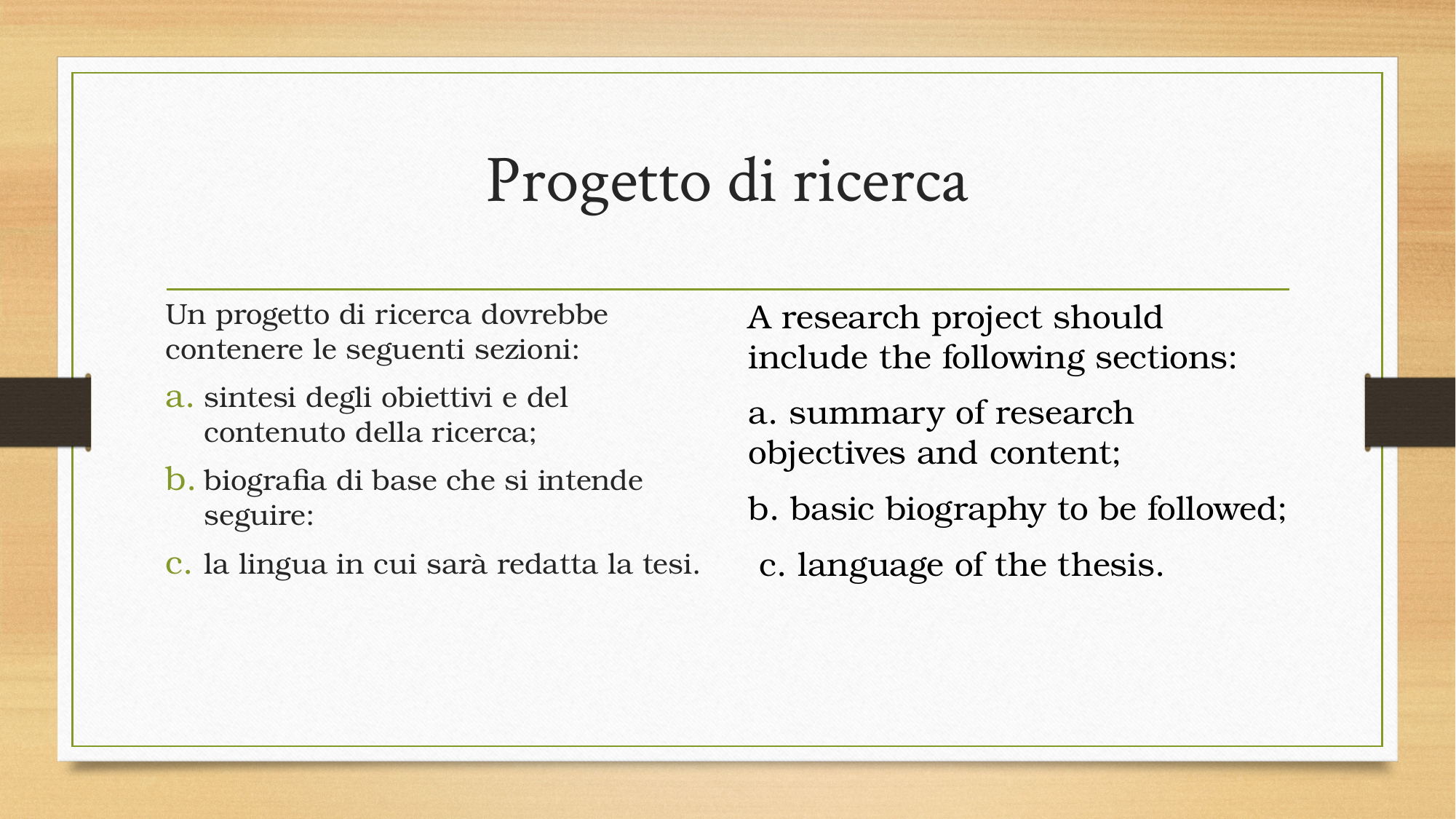

# Progetto di ricerca
Un progetto di ricerca dovrebbe contenere le seguenti sezioni:
sintesi degli obiettivi e del contenuto della ricerca;
biografia di base che si intende seguire:
la lingua in cui sarà redatta la tesi.

A research project should include the following sections:
a. summary of research objectives and content;
b. basic biography to be followed;
 c. language of the thesis.